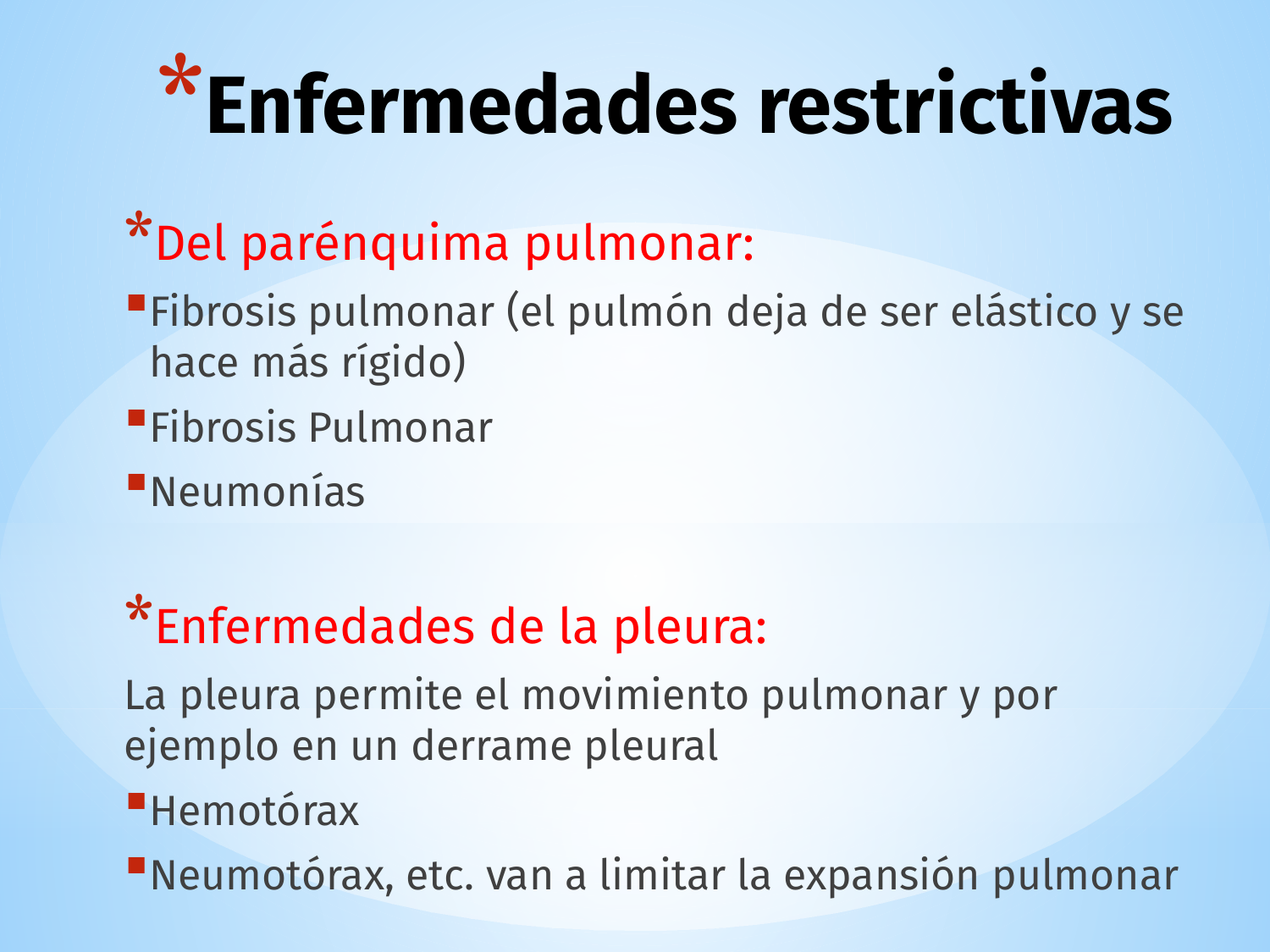

# Enfermedades restrictivas
Del parénquima pulmonar:
Fibrosis pulmonar (el pulmón deja de ser elástico y se hace más rígido)
Fibrosis Pulmonar
Neumonías

Enfermedades de la pleura:
La pleura permite el movimiento pulmonar y por ejemplo en un derrame pleural
Hemotórax
Neumotórax, etc. van a limitar la expansión pulmonar